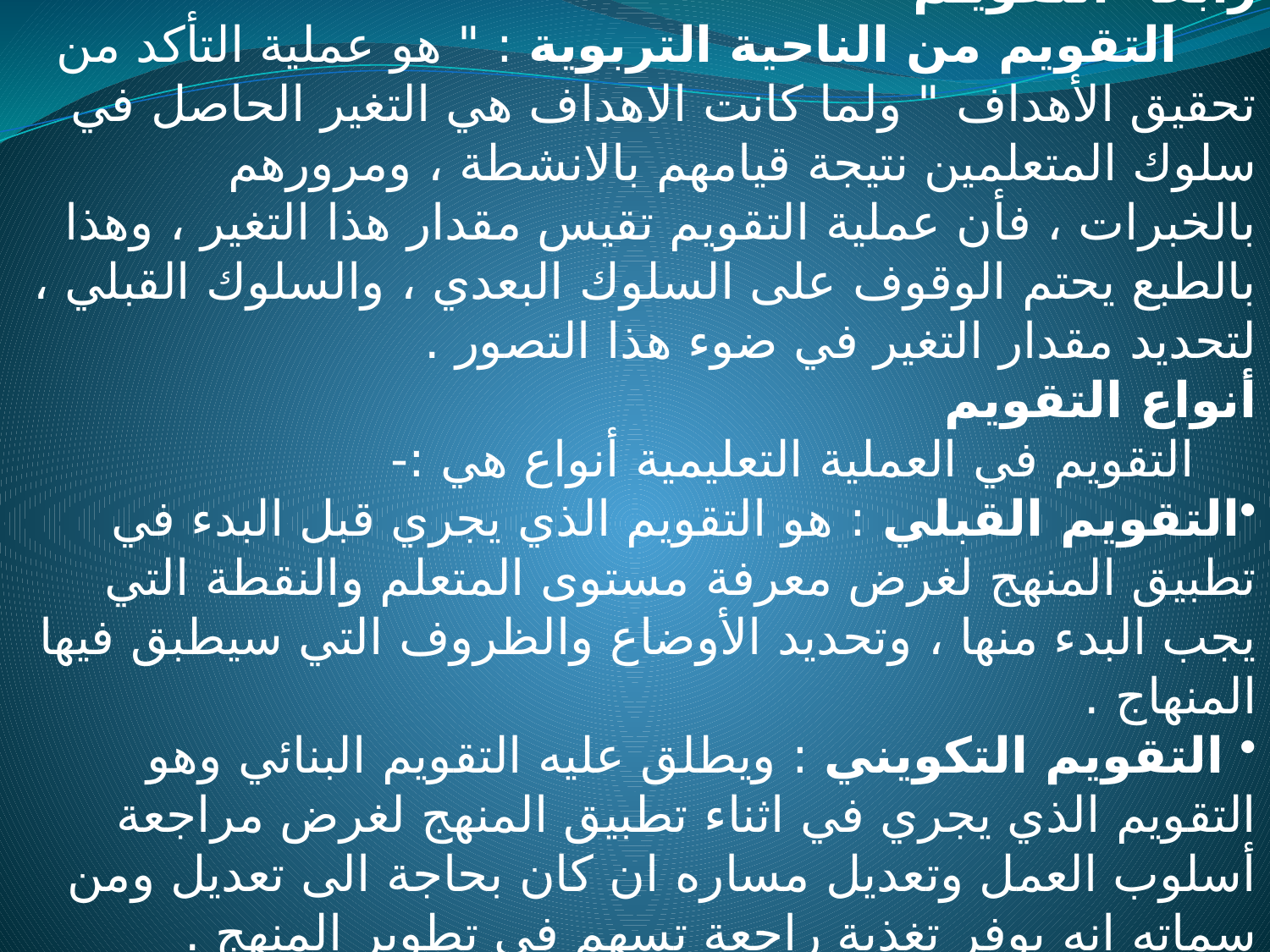

رابعا- التقويـم
     التقويم من الناحية التربوية : " هو عملية التأكد من تحقيق الأهداف " ولما كانت الاهداف هي التغير الحاصل في سلوك المتعلمين نتيجة قيامهم بالانشطة ، ومرورهم بالخبرات ، فأن عملية التقويم تقيس مقدار هذا التغير ، وهذا بالطبع يحتم الوقوف على السلوك البعدي ، والسلوك القبلي ، لتحديد مقدار التغير في ضوء هذا التصور .
أنواع التقويم
    التقويم في العملية التعليمية أنواع هي :-
التقويم القبلي : هو التقويم الذي يجري قبل البدء في تطبيق المنهج لغرض معرفة مستوى المتعلم والنقطة التي يجب البدء منها ، وتحديد الأوضاع والظروف التي سيطبق فيها المنهاج .
 التقويم التكويني : ويطلق عليه التقويم البنائي وهو التقويم الذي يجري في اثناء تطبيق المنهج لغرض مراجعة أسلوب العمل وتعديل مساره ان كان بحاجة الى تعديل ومن سماته انه يوفر تغذية راجعة تسهم في تطوير المنهج .